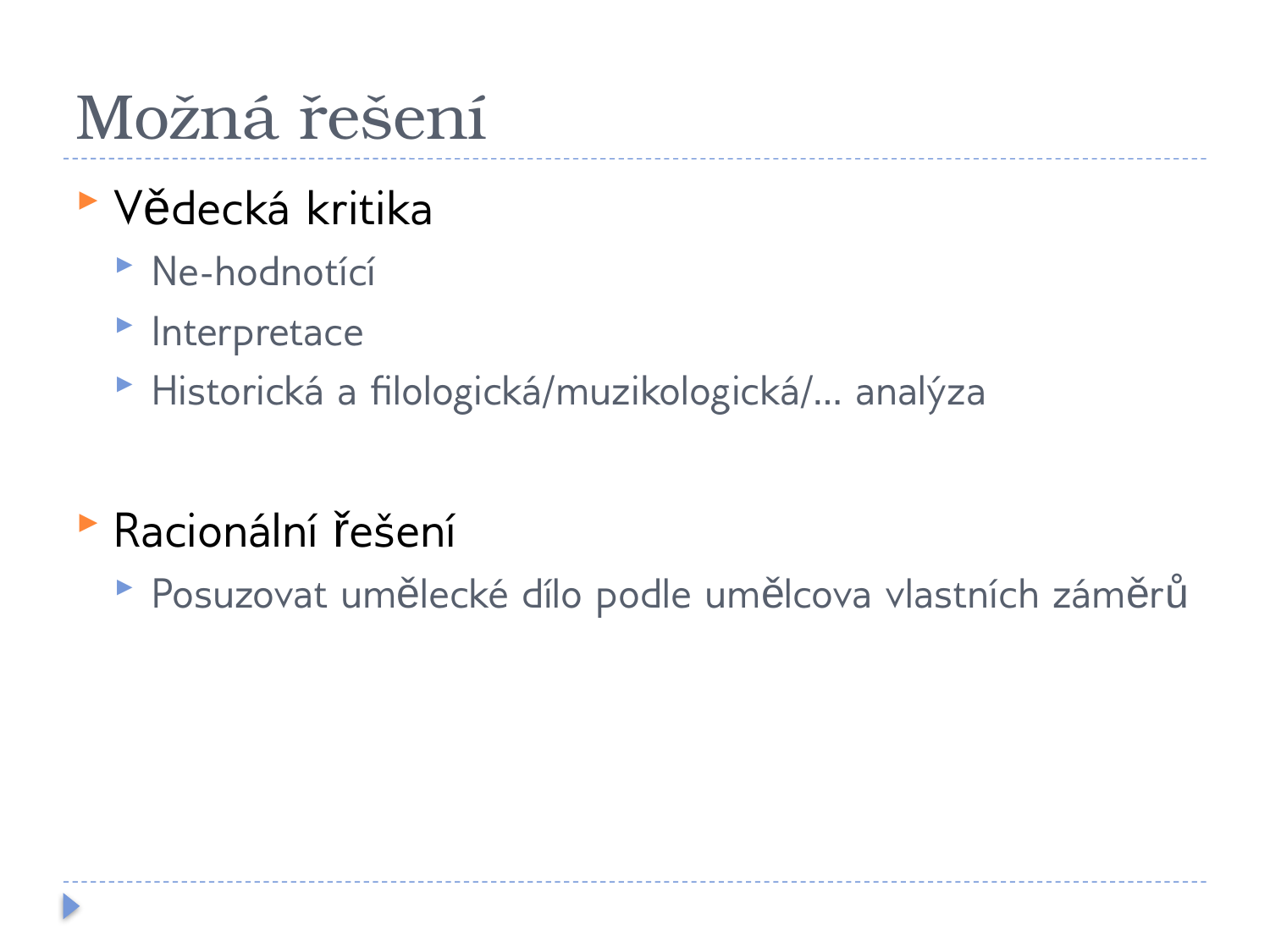

# Možná řešení
Vědecká kritika
Ne-hodnotící
Interpretace
Historická a filologická/muzikologická/… analýza

Racionální řešení
Posuzovat umělecké dílo podle umělcova vlastních záměrů